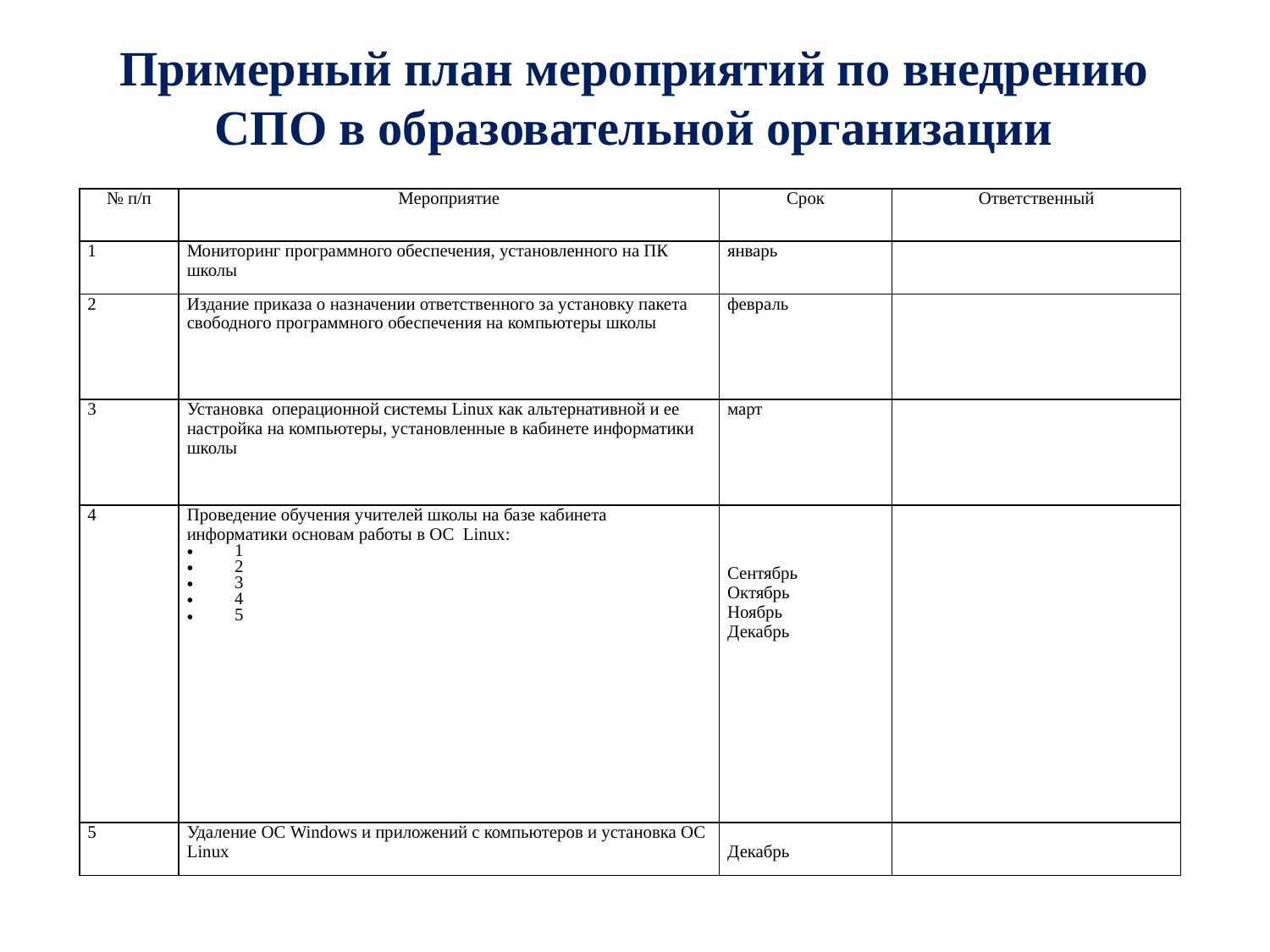

# Примерный план мероприятий по внедрению СПО в образовательной организации
| № п/п | Мероприятие | Срок | Ответственный |
| --- | --- | --- | --- |
| 1 | Мониторинг программного обеспечения, установленного на ПК школы | январь |  |
| 2 | Издание приказа о назначении ответственного за установку пакета свободного программного обеспечения на компьютеры школы | февраль |  |
| 3 | Установка операционной системы Linux как альтернативной и ее настройка на компьютеры, установленные в кабинете информатики школы | март |  |
| 4 | Проведение обучения учителей школы на базе кабинета информатики основам работы в ОС Linux: 1 2 3 4 5 | Сентябрь Октябрь Ноябрь Декабрь |  |
| 5 | Удаление ОС Windows и приложений с компьютеров и установка ОС Linux | Декабрь |  |